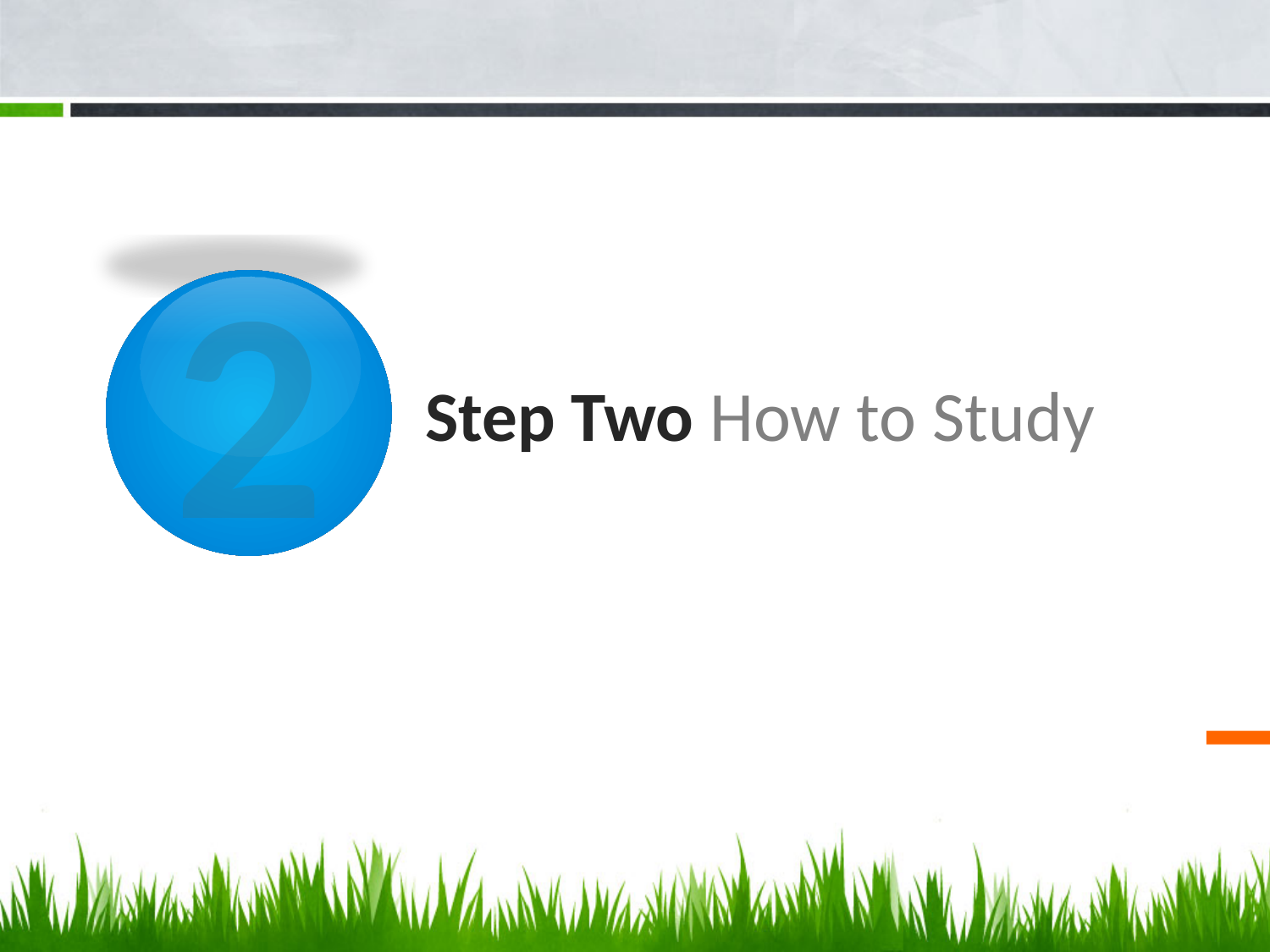

2

# Step Two How to Study